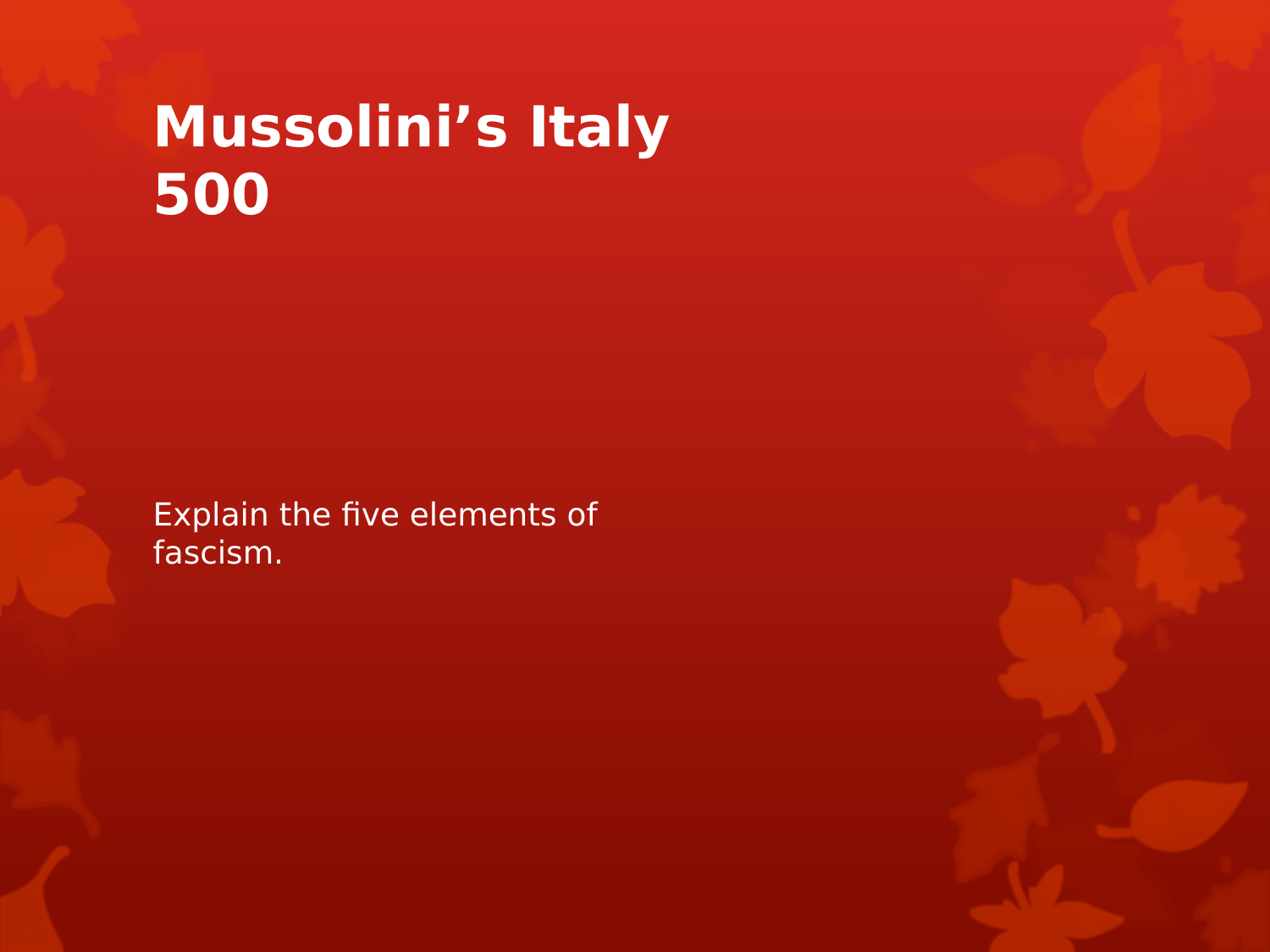

# Mussolini’s Italy 500
Explain the five elements of fascism.